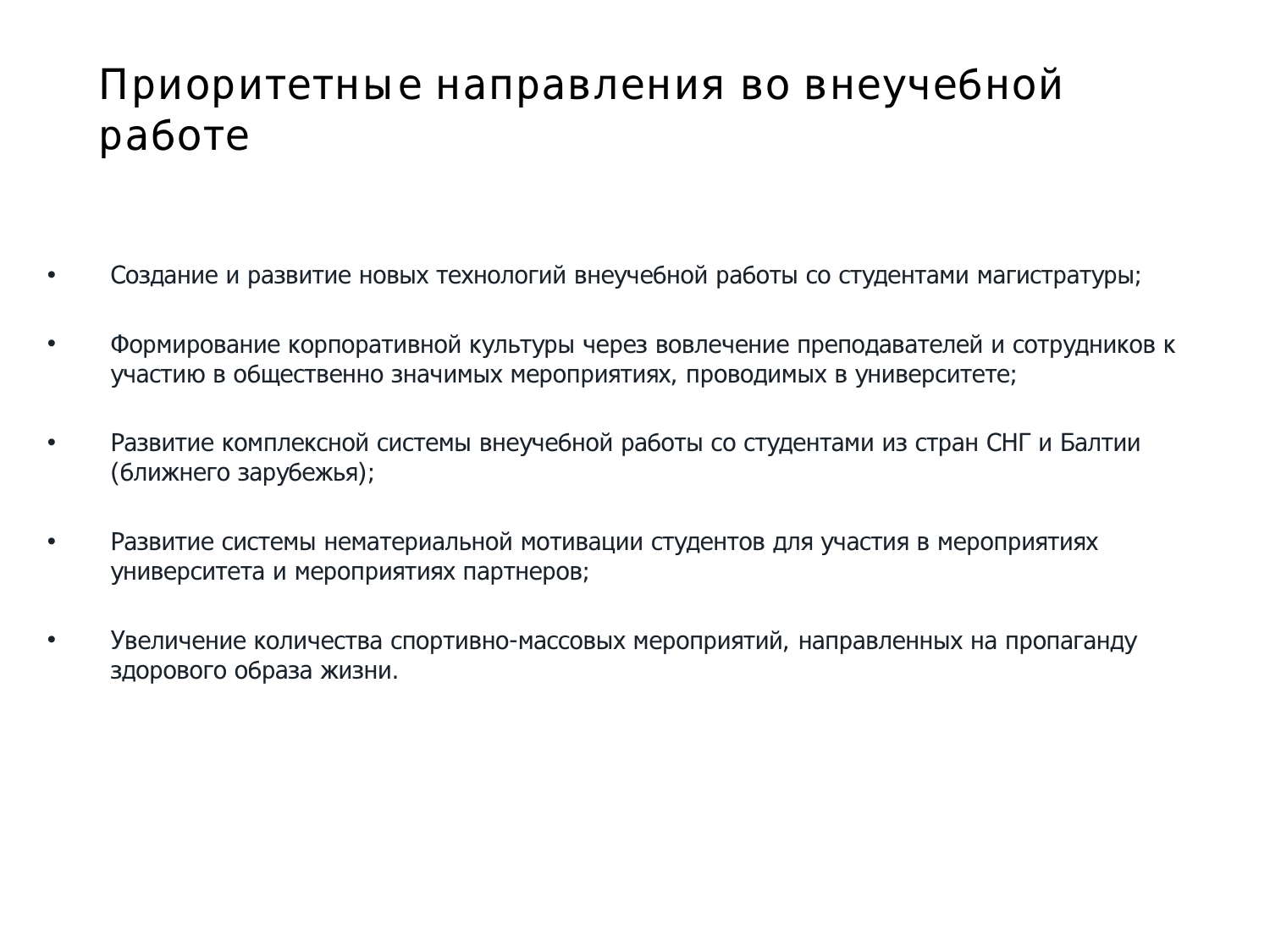

# Приоритетные направления во внеучебной работе

Создание и развитие новых технологий внеучебной работы со студентами магистратуры;

Формирование корпоративной культуры через вовлечение преподавателей и сотрудников к участию в общественно значимых мероприятиях, проводимых в университете;

Развитие комплексной системы внеучебной работы со студентами из стран СНГ и Балтии (ближнего зарубежья);

Развитие системы нематериальной мотивации студентов для участия в мероприятиях университета и мероприятиях партнеров;

Увеличение количества спортивно-массовых мероприятий, направленных на пропаганду здорового образа жизни.